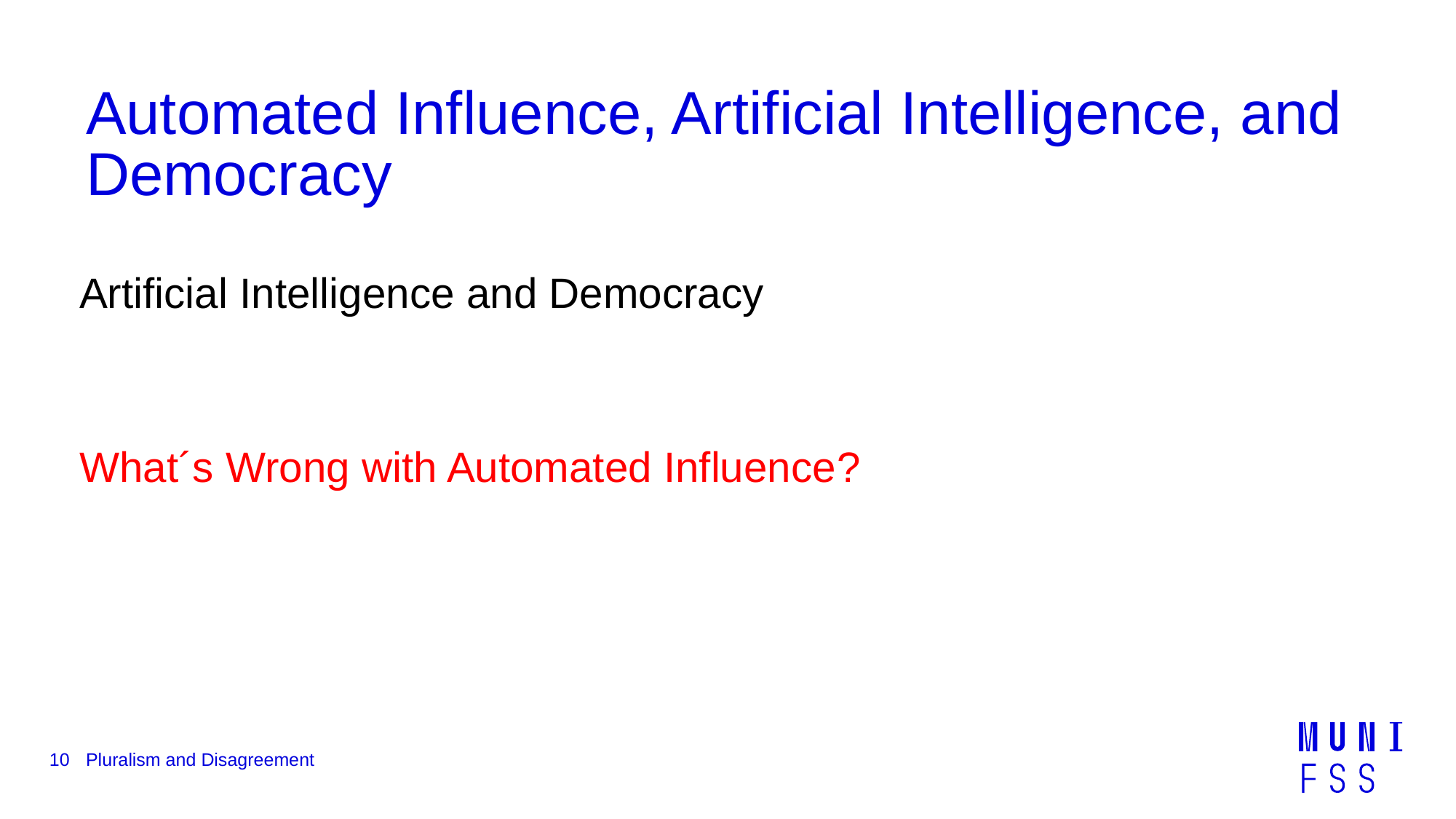

# Automated Influence, Artificial Intelligence, and Democracy

Artificial Intelligence and Democracy

What´s Wrong with Automated Influence?

10
Pluralism and Disagreement